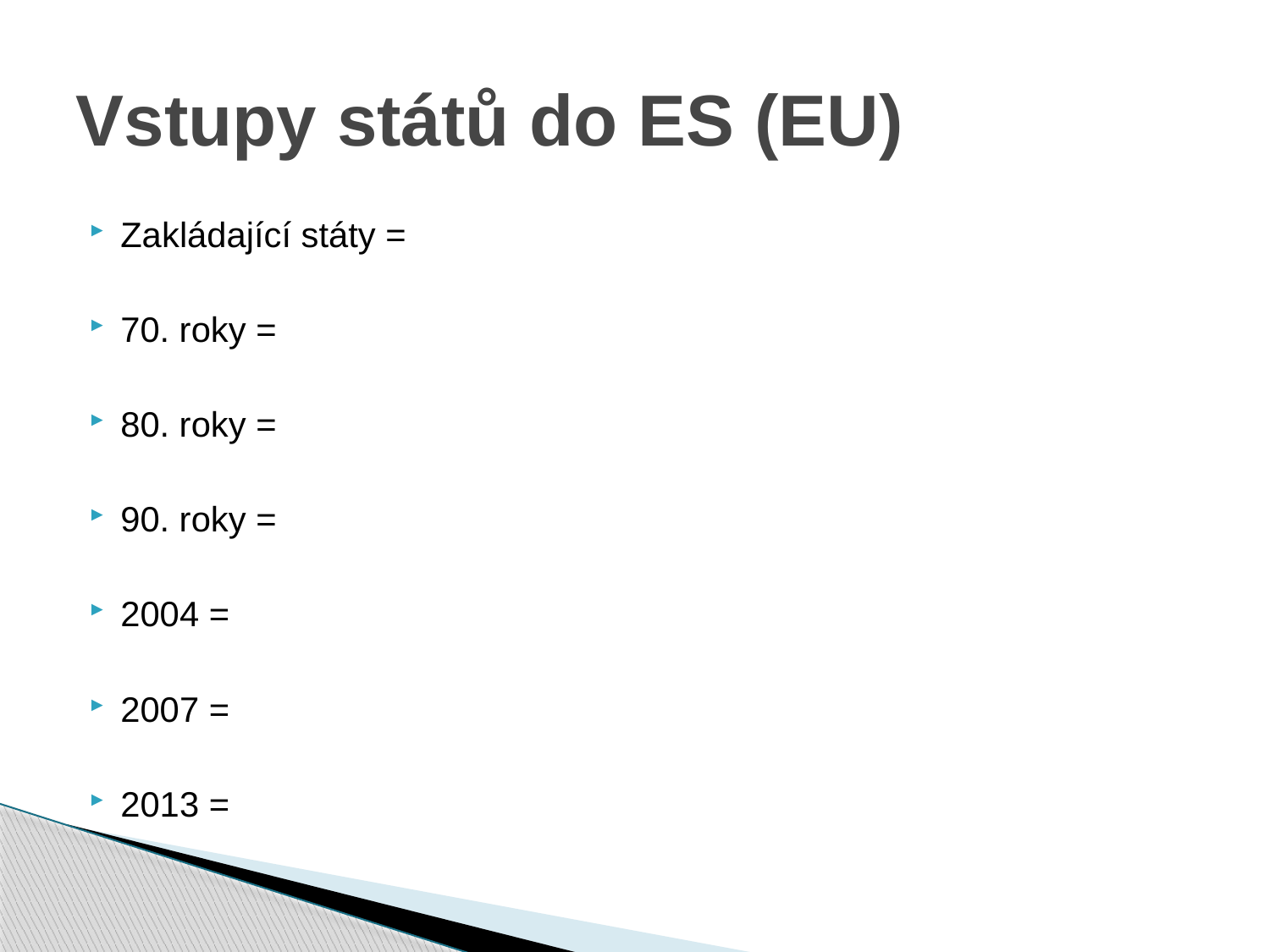

# Vstupy států do ES (EU)
Zakládající státy =

70. roky =

80. roky =

90. roky =

2004 =

2007 =

2013 =